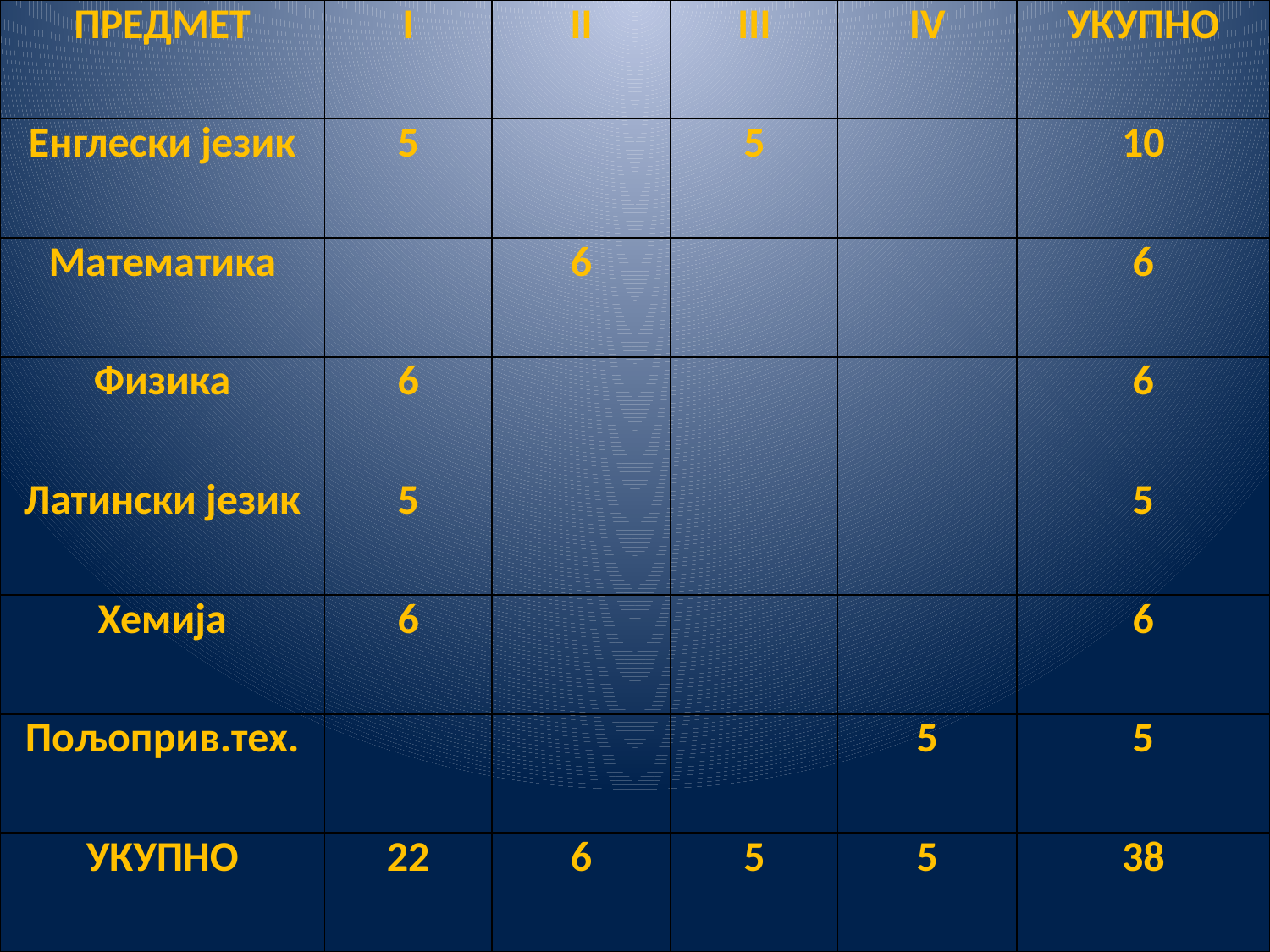

| ПРЕДМЕТ | I | II | III | IV | УКУПНО |
| --- | --- | --- | --- | --- | --- |
| Енглески језик | 5 |  | 5 |  | 10 |
| Математика |  | 6 |  |  | 6 |
| Физика | 6 |  |  |  | 6 |
| Латински језик | 5 |  |  |  | 5 |
| Хемија | 6 |  |  |  | 6 |
| Пољоприв.тех. |  |  |  | 5 | 5 |
| УКУПНО | 22 | 6 | 5 | 5 | 38 |